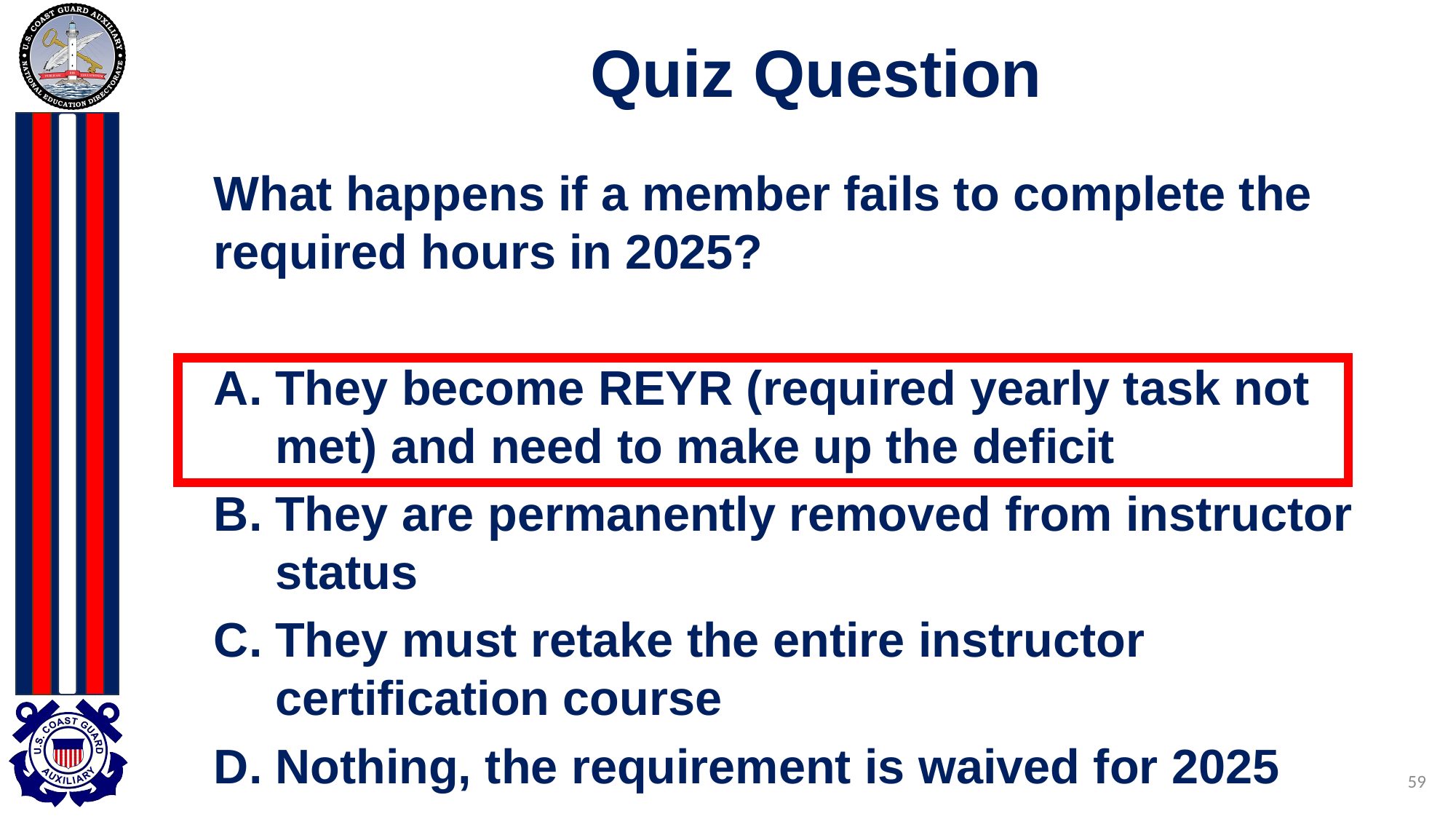

# Quiz Question
What happens if a member fails to complete the required hours in 2025?

They become REYR (required yearly task not met) and need to make up the deficit
They are permanently removed from instructor status
They must retake the entire instructor certification course
Nothing, the requirement is waived for 2025

59